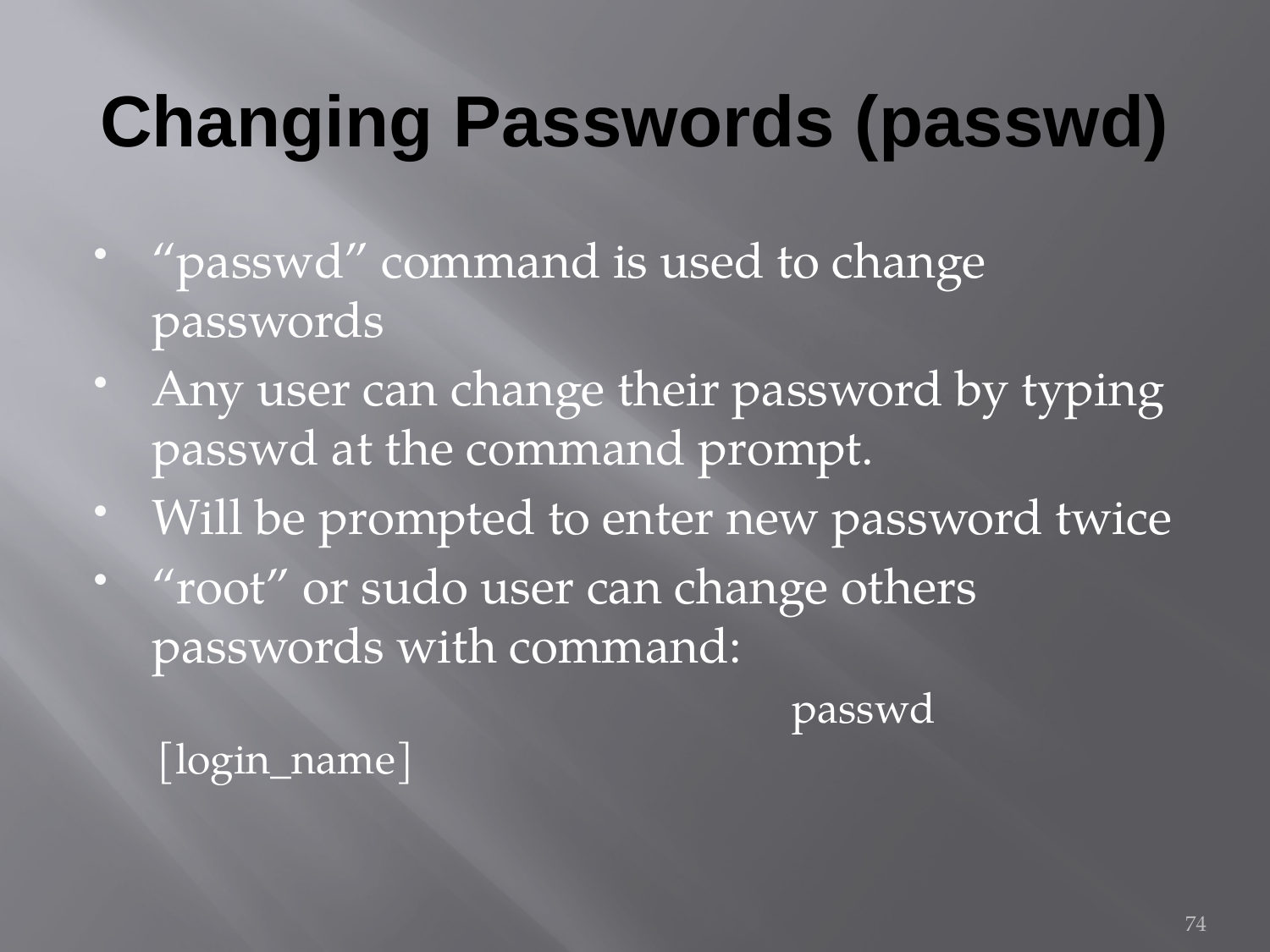

# Changing Passwords (passwd)
“passwd” command is used to change passwords
Any user can change their password by typing passwd at the command prompt.
Will be prompted to enter new password twice
“root” or sudo user can change others passwords with command:
					passwd [login_name]
74